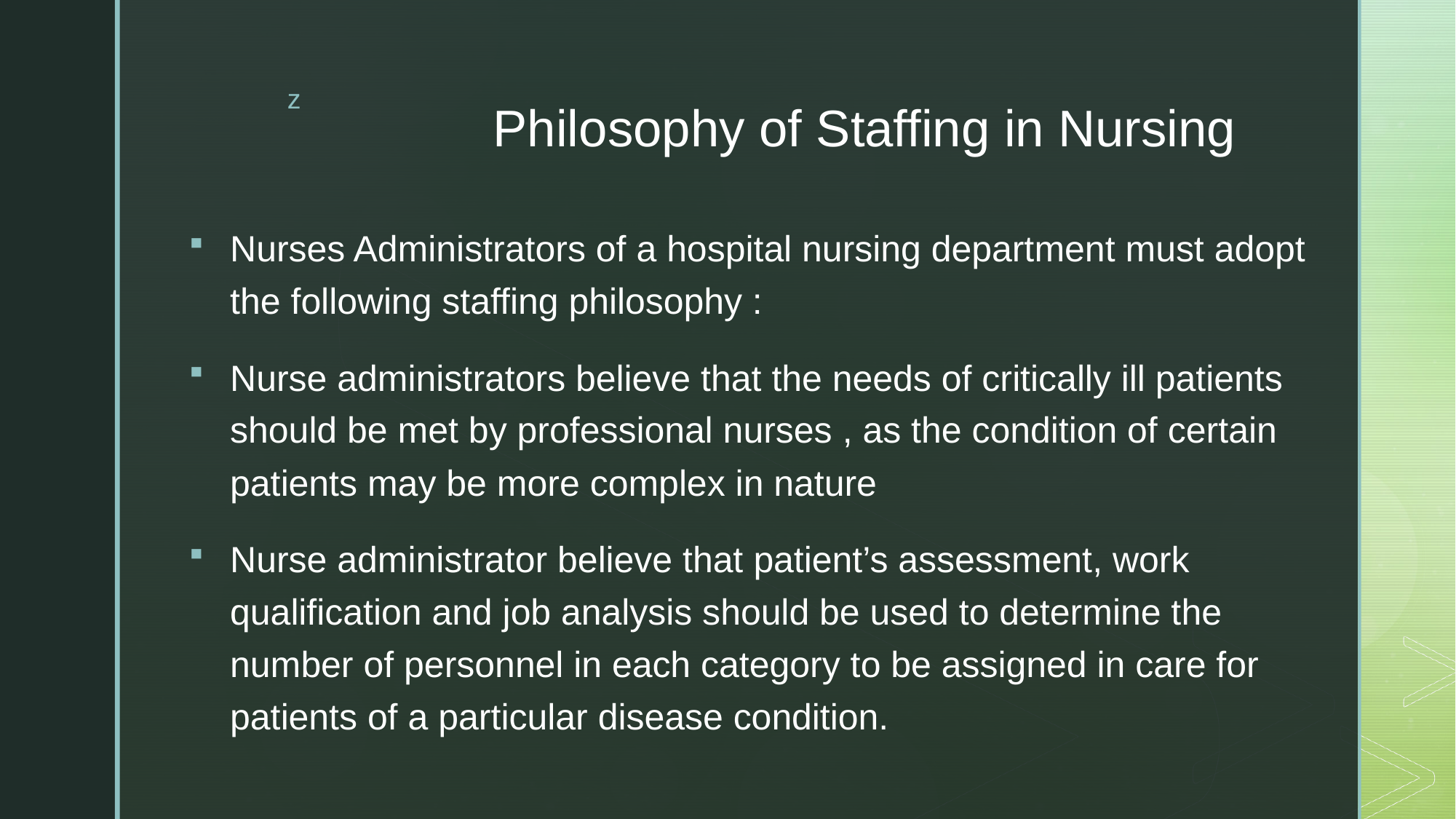

# Philosophy of Staffing in Nursing
Nurses Administrators of a hospital nursing department must adopt the following staffing philosophy :
Nurse administrators believe that the needs of critically ill patients should be met by professional nurses , as the condition of certain patients may be more complex in nature
Nurse administrator believe that patient’s assessment, work qualification and job analysis should be used to determine the number of personnel in each category to be assigned in care for patients of a particular disease condition.